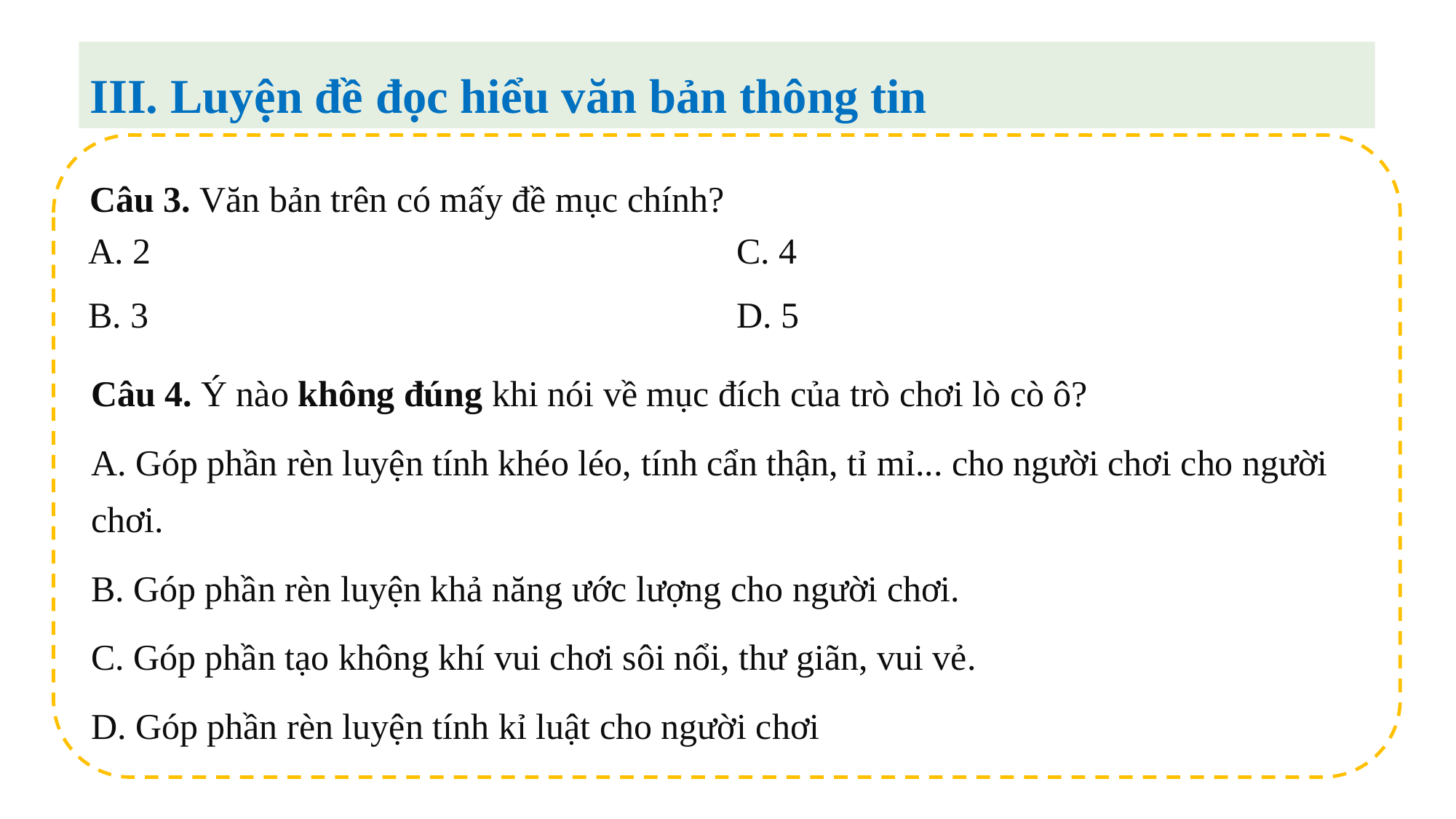

III. Luyện đề đọc hiểu văn bản thông tin

Câu 3. Văn bản trên có mấy đề mục chính?
| A. 2 B. 3 | C. 4 D. 5 |
| --- | --- |
Câu 4. Ý nào không đúng khi nói về mục đích của trò chơi lò cò ô?
A. Góp phần rèn luyện tính khéo léo, tính cẩn thận, tỉ mỉ... cho người chơi cho người chơi.
B. Góp phần rèn luyện khả năng ước lượng cho người chơi.
C. Góp phần tạo không khí vui chơi sôi nổi, thư giãn, vui vẻ.
D. Góp phần rèn luyện tính kỉ luật cho người chơi